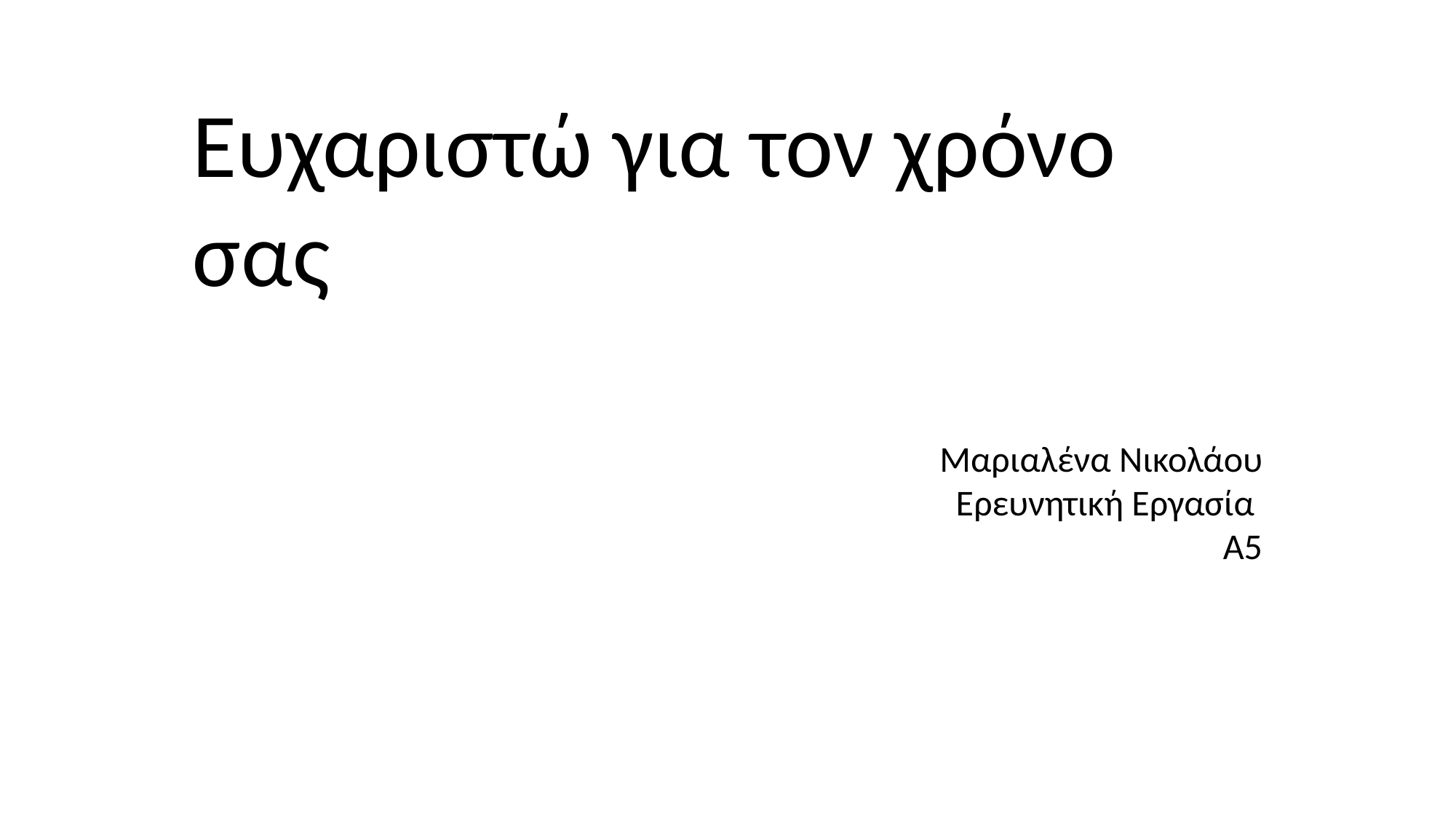

Ευχαριστώ για τον χρόνο σας

Μαριαλένα Νικολάου
Ερευνητική Εργασία
Α5